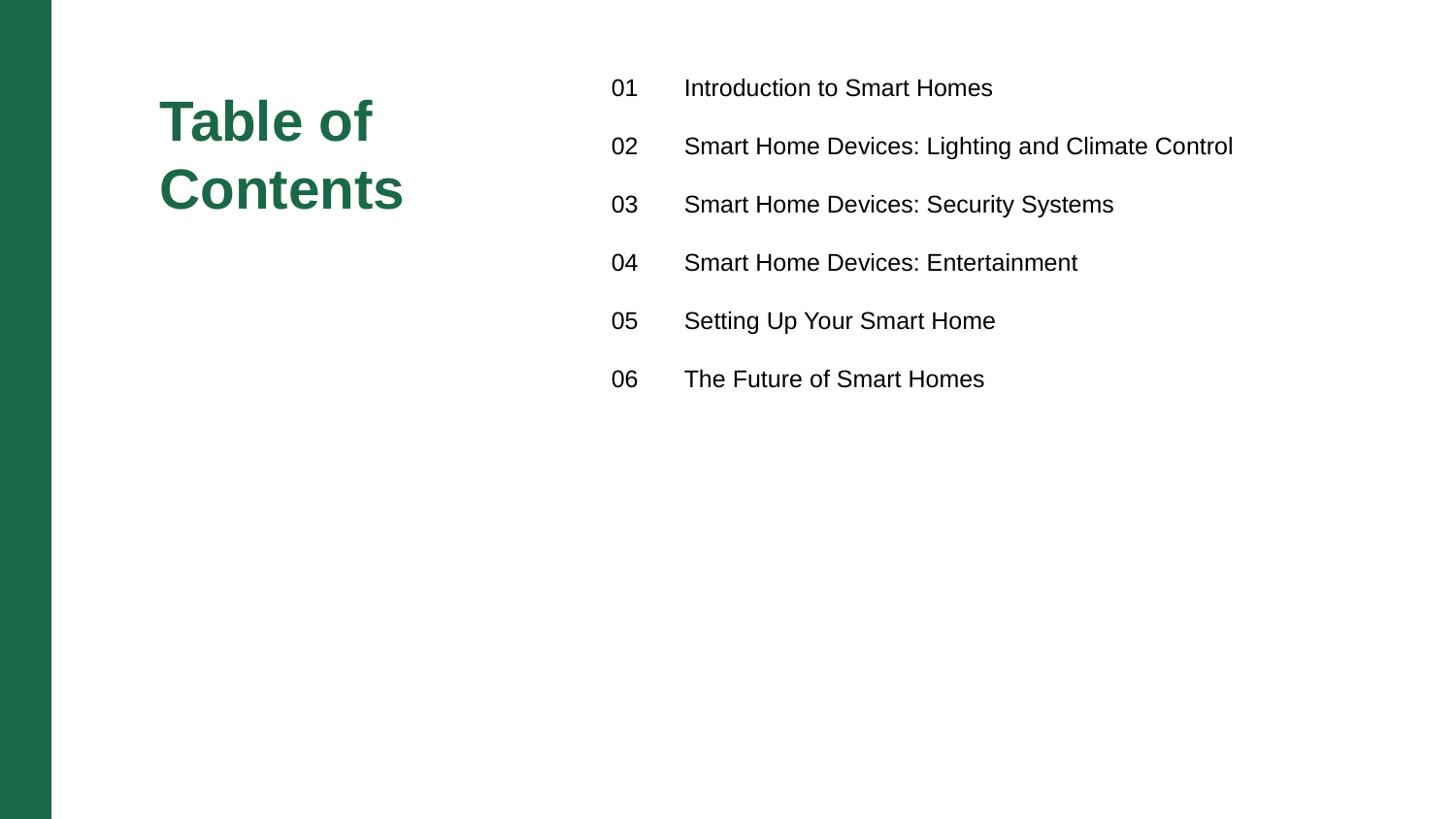

01
Introduction to Smart Homes
Table of Contents
02
Smart Home Devices: Lighting and Climate Control
03
Smart Home Devices: Security Systems
04
Smart Home Devices: Entertainment
05
Setting Up Your Smart Home
06
The Future of Smart Homes